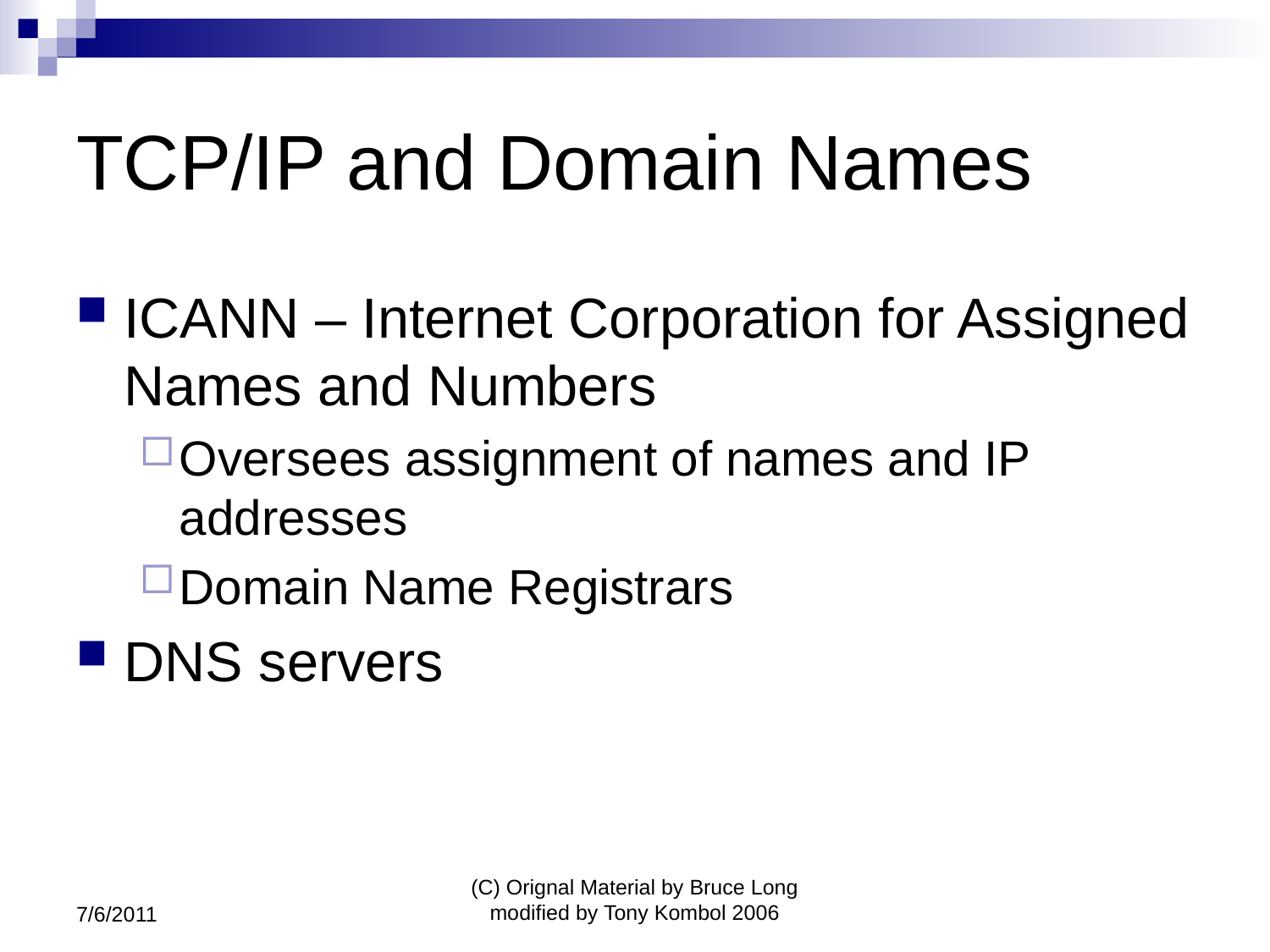

# TCP/IP and Domain Names
ICANN – Internet Corporation for Assigned Names and Numbers
Oversees assignment of names and IP addresses
Domain Name Registrars
DNS servers
7/6/2011
(C) Orignal Material by Bruce Long modified by Tony Kombol 2006